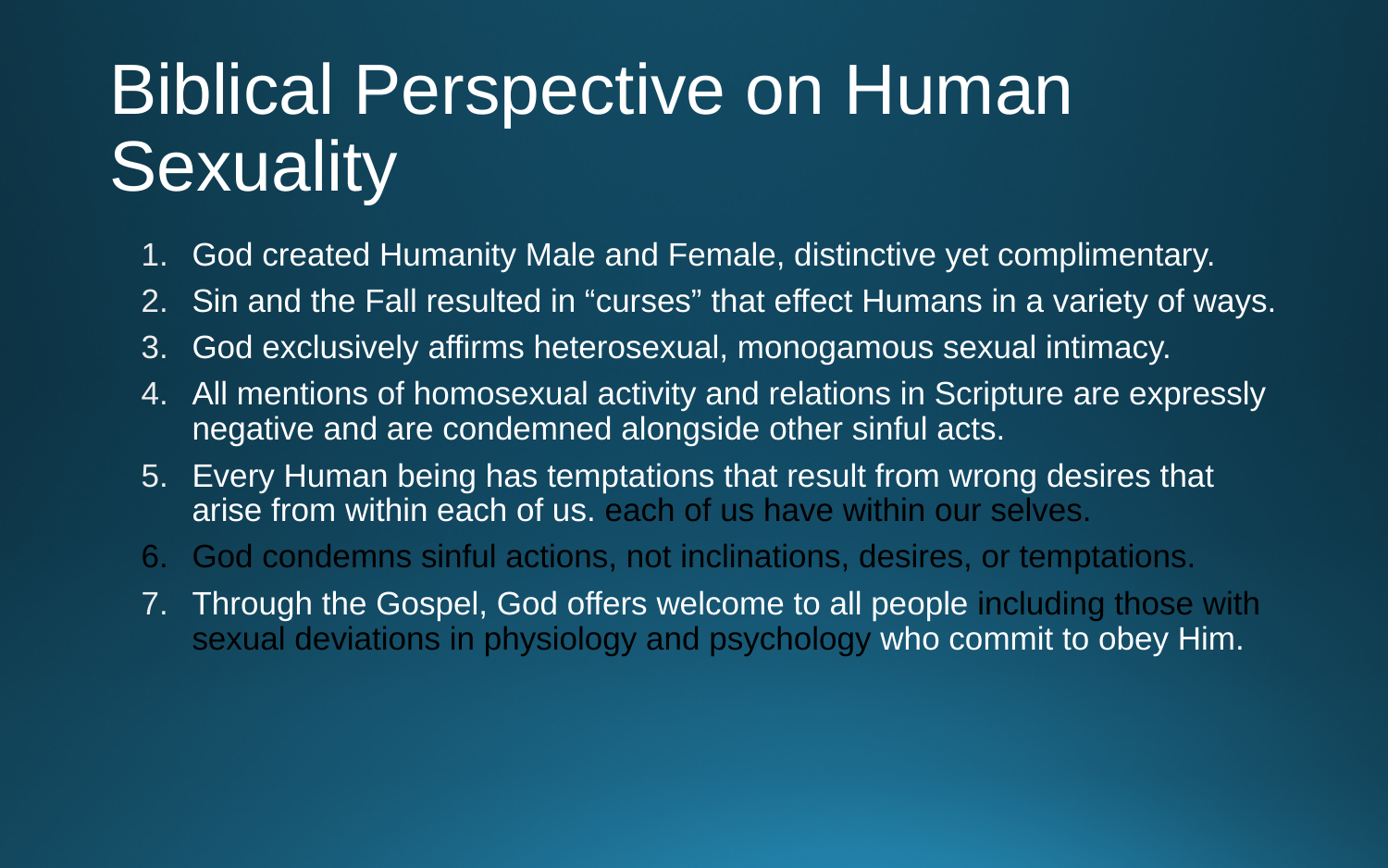

# Biblical Perspective on Human Sexuality
God created Humanity Male and Female, distinctive yet complimentary.
Sin and the Fall resulted in “curses” that effect Humans in a variety of ways.
God exclusively affirms heterosexual, monogamous sexual intimacy.
All mentions of homosexual activity and relations in Scripture are expressly negative and are condemned alongside other sinful acts.
Every Human being has temptations that result from wrong desires that arise from within each of us. each of us have within our selves.
God condemns sinful actions, not inclinations, desires, or temptations.
Through the Gospel, God offers welcome to all people including those with sexual deviations in physiology and psychology who commit to obey Him.